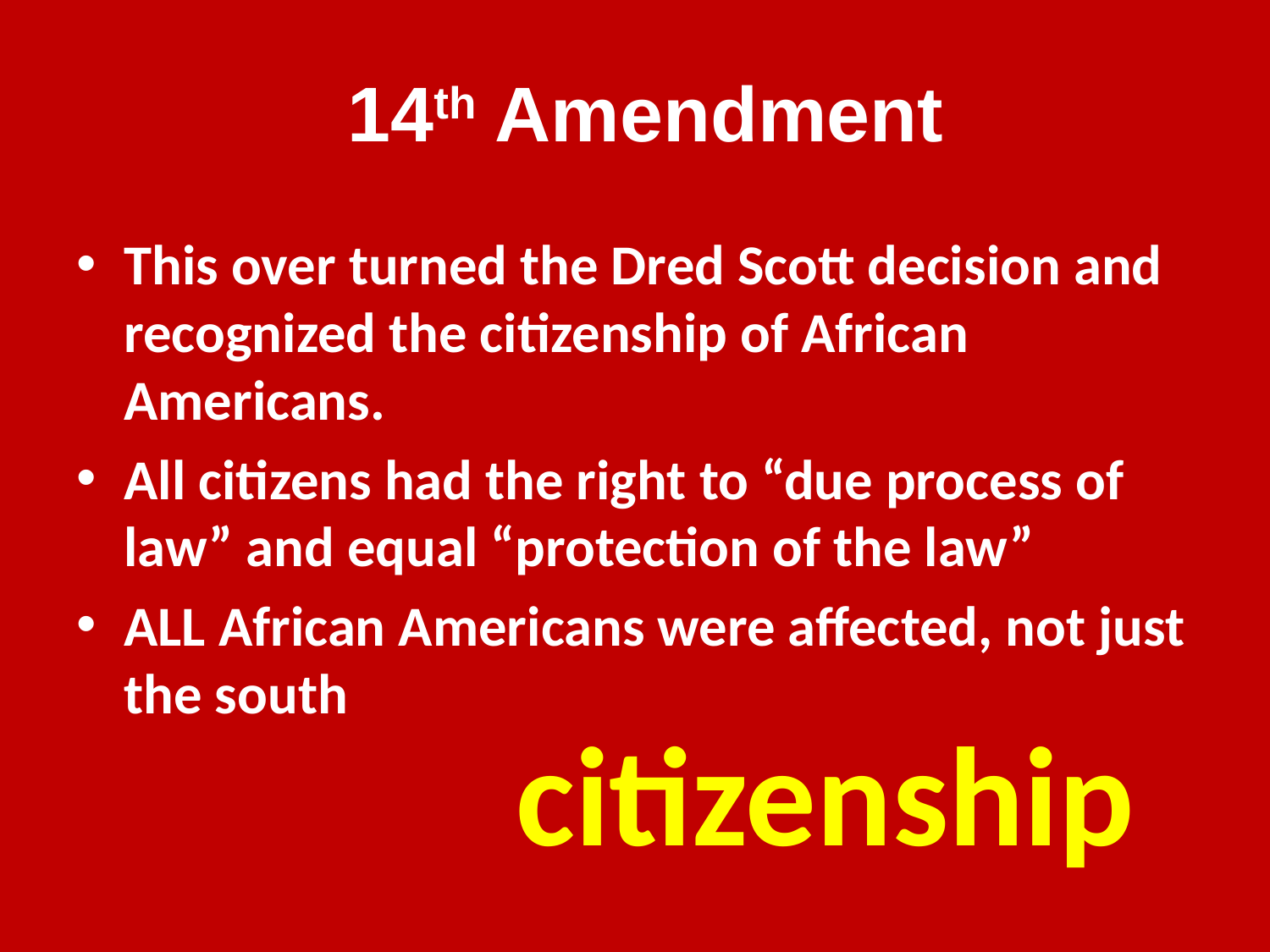

# 14th Amendment
This over turned the Dred Scott decision and recognized the citizenship of African Americans.
All citizens had the right to “due process of law” and equal “protection of the law”
ALL African Americans were affected, not just the south
citizenship